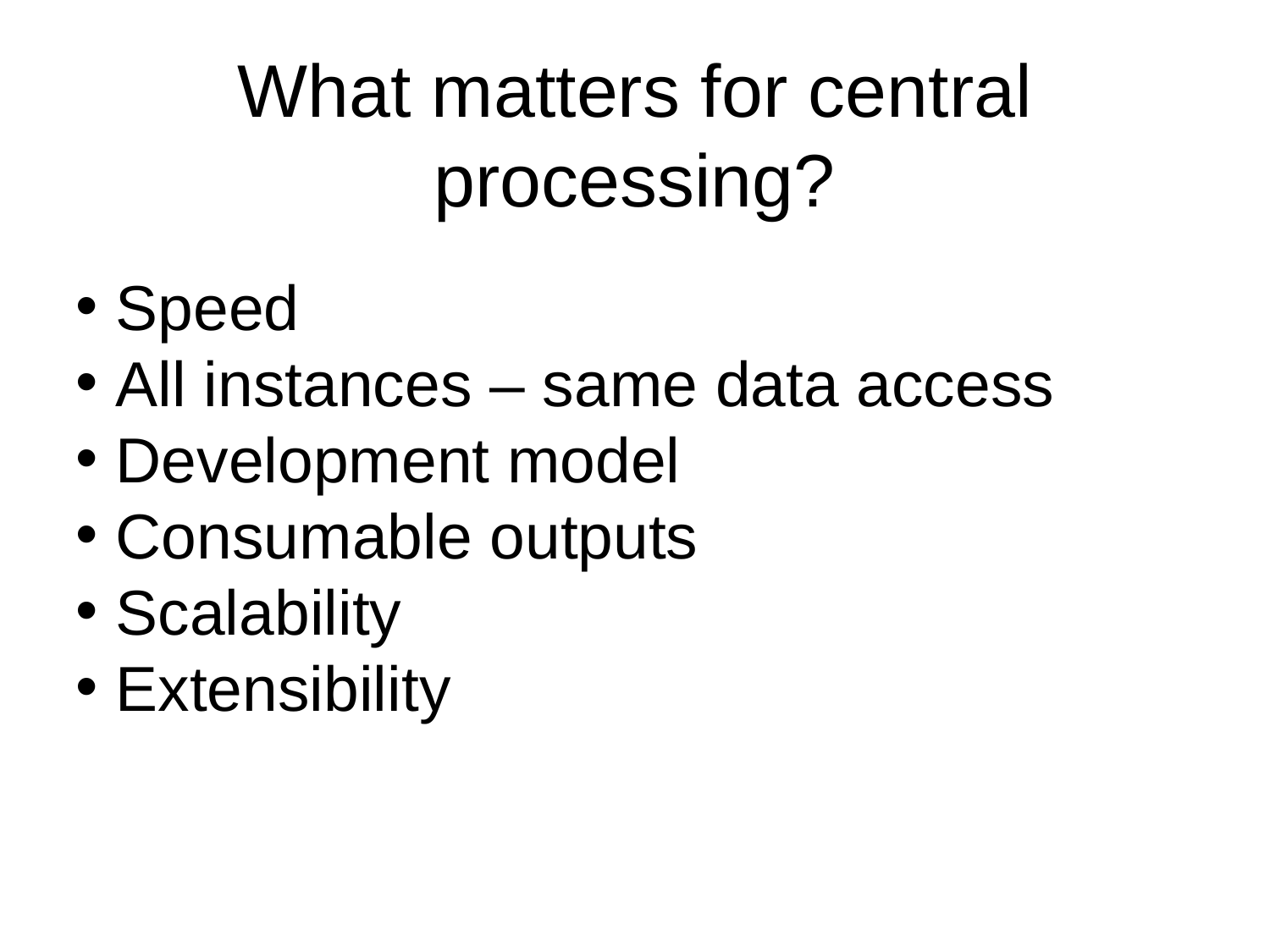

# What matters for central processing?
Speed
All instances – same data access
Development model
Consumable outputs
Scalability
Extensibility